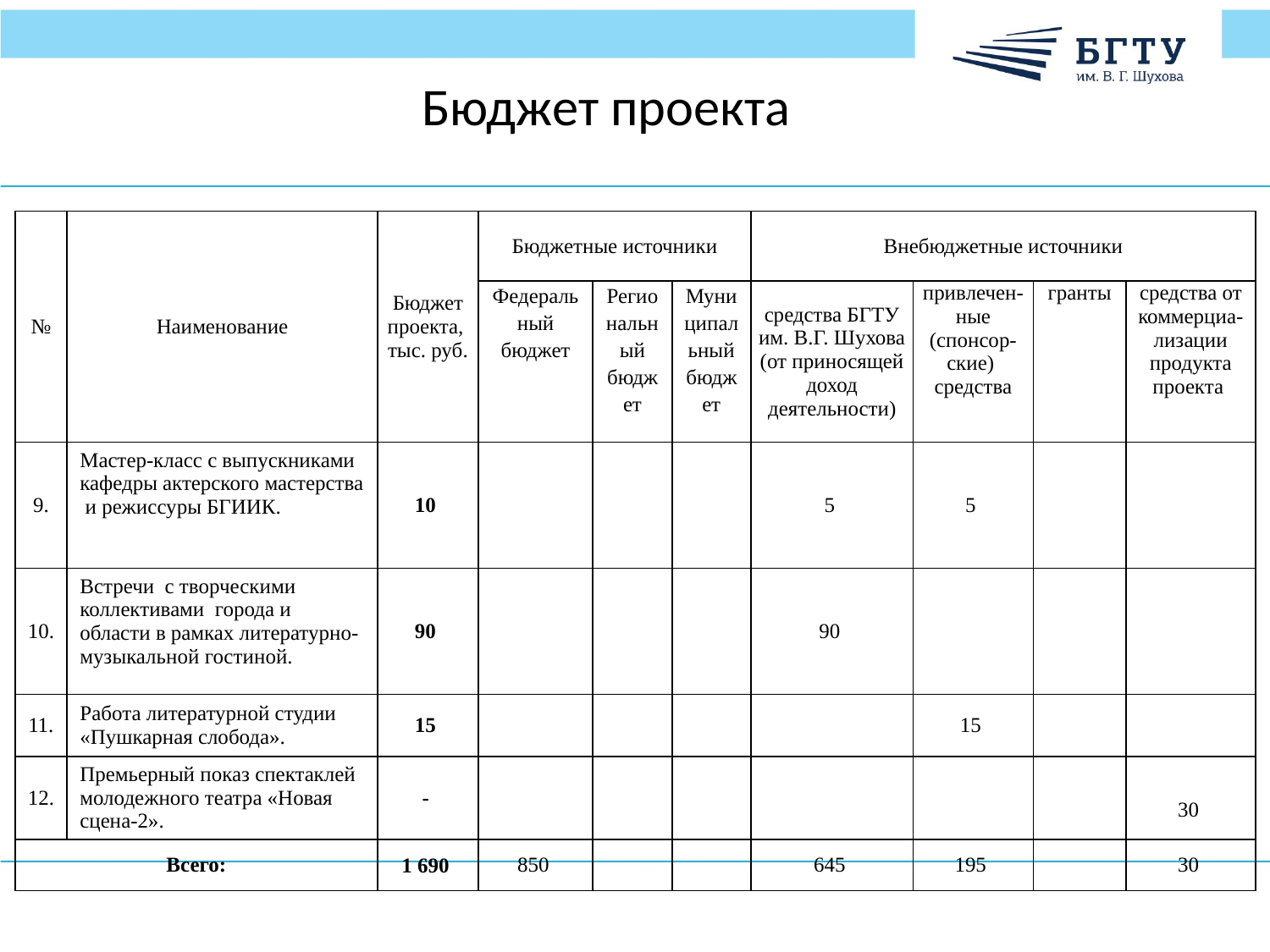

Бюджет проекта
| № | Наименование | Бюджет проекта, тыс. руб. | Бюджетные источники |  |  | Внебюджетные источники |  |  |  |
| --- | --- | --- | --- | --- | --- | --- | --- | --- | --- |
|  |  |  | Федеральный бюджет | Региональный бюджет | Муниципальный бюджет | средства БГТУ им. В.Г. Шухова (от приносящей доход деятельности) | привлечен-ные (спонсор-ские) средства | гранты | средства от коммерциа-лизации продукта проекта |
| 9. | Мастер-класс с выпускниками кафедры актерского мастерства и режиссуры БГИИК. | 10 |  |  |  | 5 | 5 |  |  |
| 10. | Встречи с творческими коллективами города и области в рамках литературно-музыкальной гостиной. | 90 |  |  |  | 90 |  |  |  |
| 11. | Работа литературной студии «Пушкарная слобода». | 15 |  |  |  |  | 15 |  |  |
| 12. | Премьерный показ спектаклей молодежного театра «Новая сцена-2». | - |  |  |  |  |  |  | 30 |
| Всего: |  | 1 690 | 850 |  |  | 645 | 195 |  | 30 |